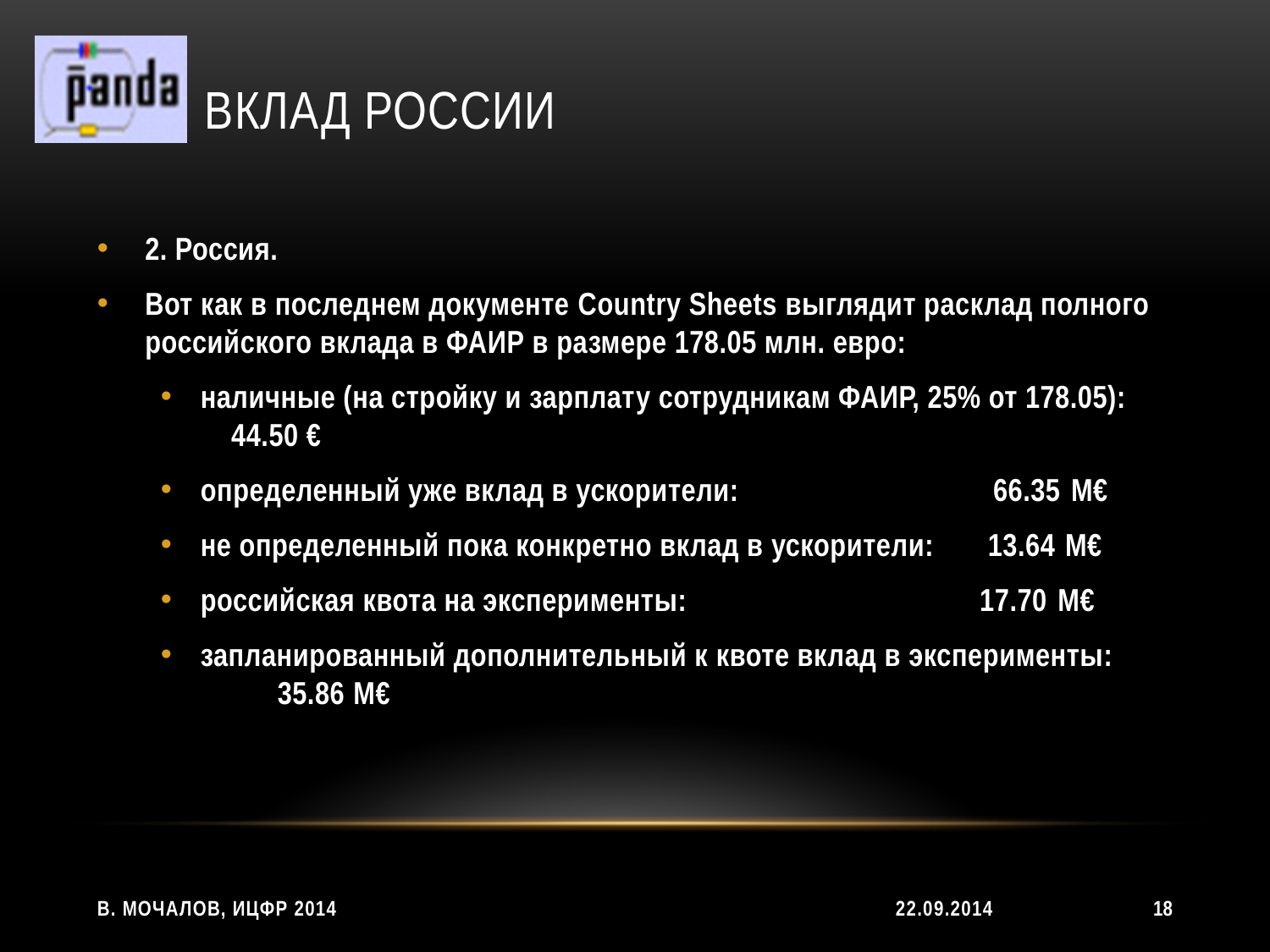

# Вклад россии
2. Россия.
Вот как в последнем документе Country Sheets выглядит расклад полного российского вклада в ФАИР в размере 178.05 млн. евро:
наличные (на стройку и зарплату сотрудникам ФАИР, 25% от 178.05):          44.50 €
определенный уже вклад в ускорители:                                 66.35 M€
не определенный пока конкретно вклад в ускорители:       13.64 M€
российская квота на эксперименты:                                      17.70 M€
запланированный дополнительный к квоте вклад в эксперименты:                  35.86 M€

В. Мочалов, ИЦФР 2014
22.09.2014
18